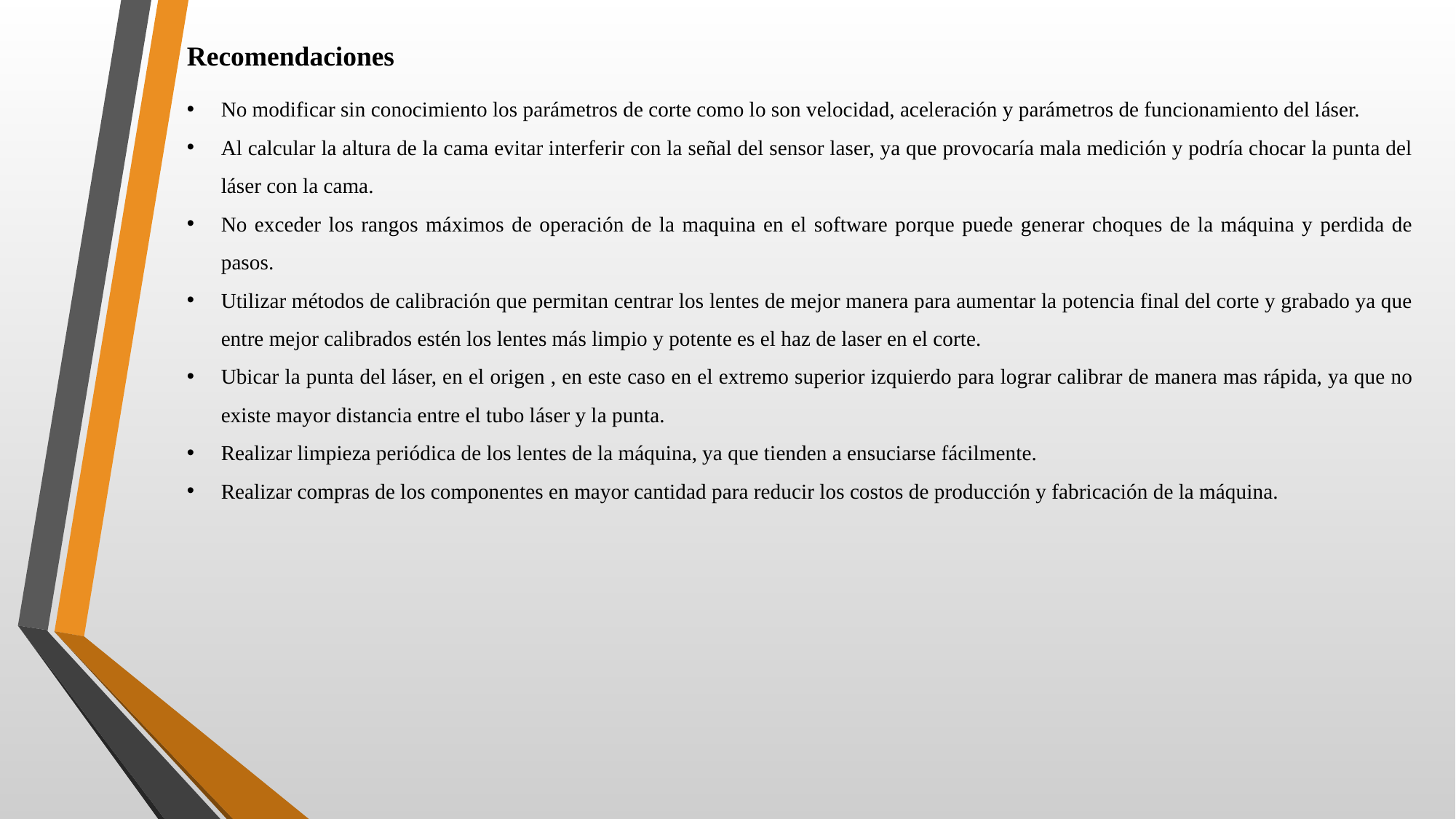

Recomendaciones
No modificar sin conocimiento los parámetros de corte como lo son velocidad, aceleración y parámetros de funcionamiento del láser.
Al calcular la altura de la cama evitar interferir con la señal del sensor laser, ya que provocaría mala medición y podría chocar la punta del láser con la cama.
No exceder los rangos máximos de operación de la maquina en el software porque puede generar choques de la máquina y perdida de pasos.
Utilizar métodos de calibración que permitan centrar los lentes de mejor manera para aumentar la potencia final del corte y grabado ya que entre mejor calibrados estén los lentes más limpio y potente es el haz de laser en el corte.
Ubicar la punta del láser, en el origen , en este caso en el extremo superior izquierdo para lograr calibrar de manera mas rápida, ya que no existe mayor distancia entre el tubo láser y la punta.
Realizar limpieza periódica de los lentes de la máquina, ya que tienden a ensuciarse fácilmente.
Realizar compras de los componentes en mayor cantidad para reducir los costos de producción y fabricación de la máquina.